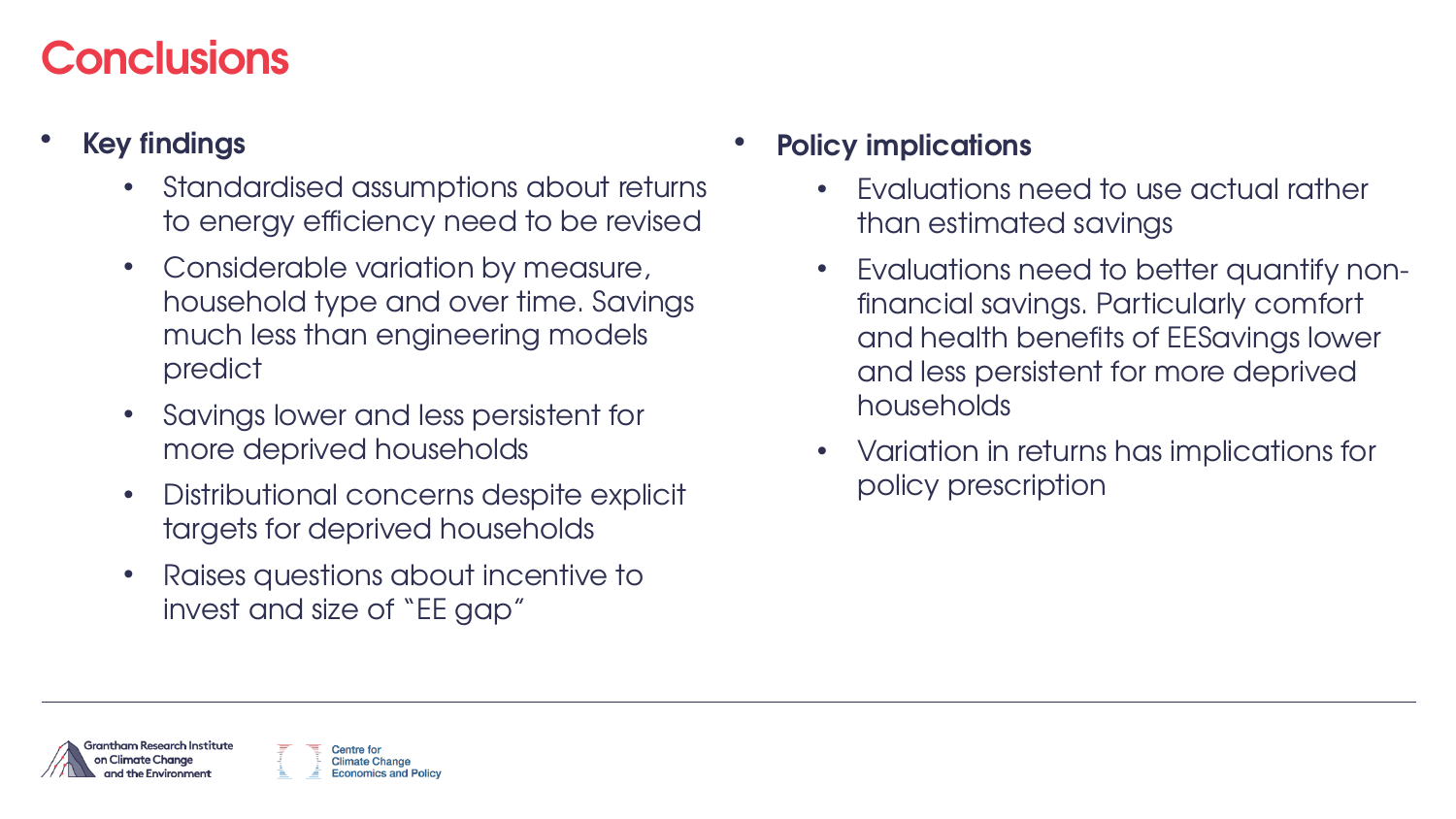

# Conclusions
Key findings
Standardised assumptions about returns to energy efficiency need to be revised
Considerable variation by measure, household type and over time. Savings much less than engineering models predict
Savings lower and less persistent for more deprived households
Distributional concerns despite explicit targets for deprived households
Raises questions about incentive to invest and size of “EE gap”
Policy implications
Evaluations need to use actual rather than estimated savings
Evaluations need to better quantify non-financial savings. Particularly comfort and health benefits of EESavings lower and less persistent for more deprived households
Variation in returns has implications for policy prescription